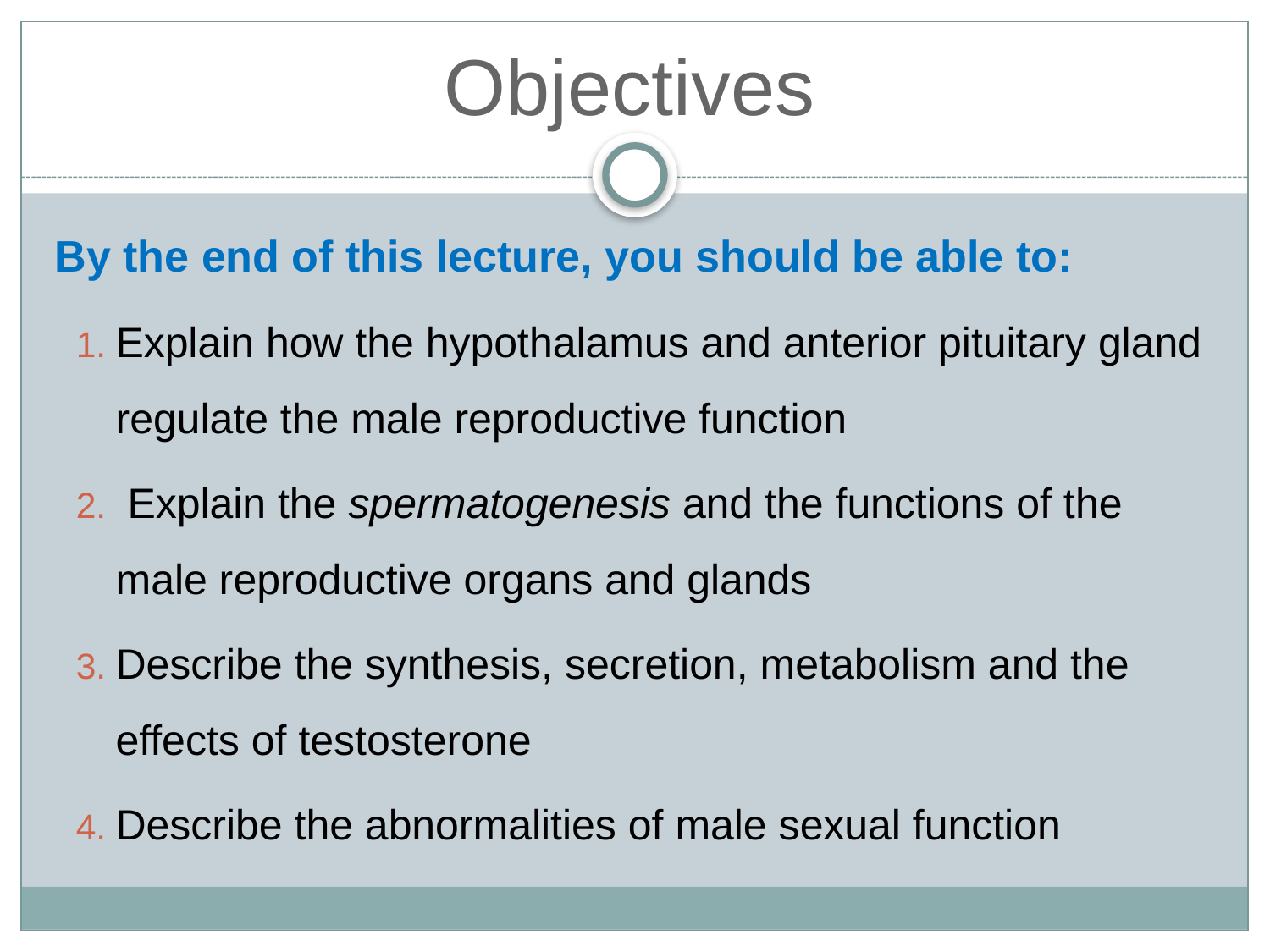

# Objectives
By the end of this lecture, you should be able to:
Explain how the hypothalamus and anterior pituitary gland regulate the male reproductive function
 Explain the spermatogenesis and the functions of the male reproductive organs and glands
Describe the synthesis, secretion, metabolism and the effects of testosterone
Describe the abnormalities of male sexual function